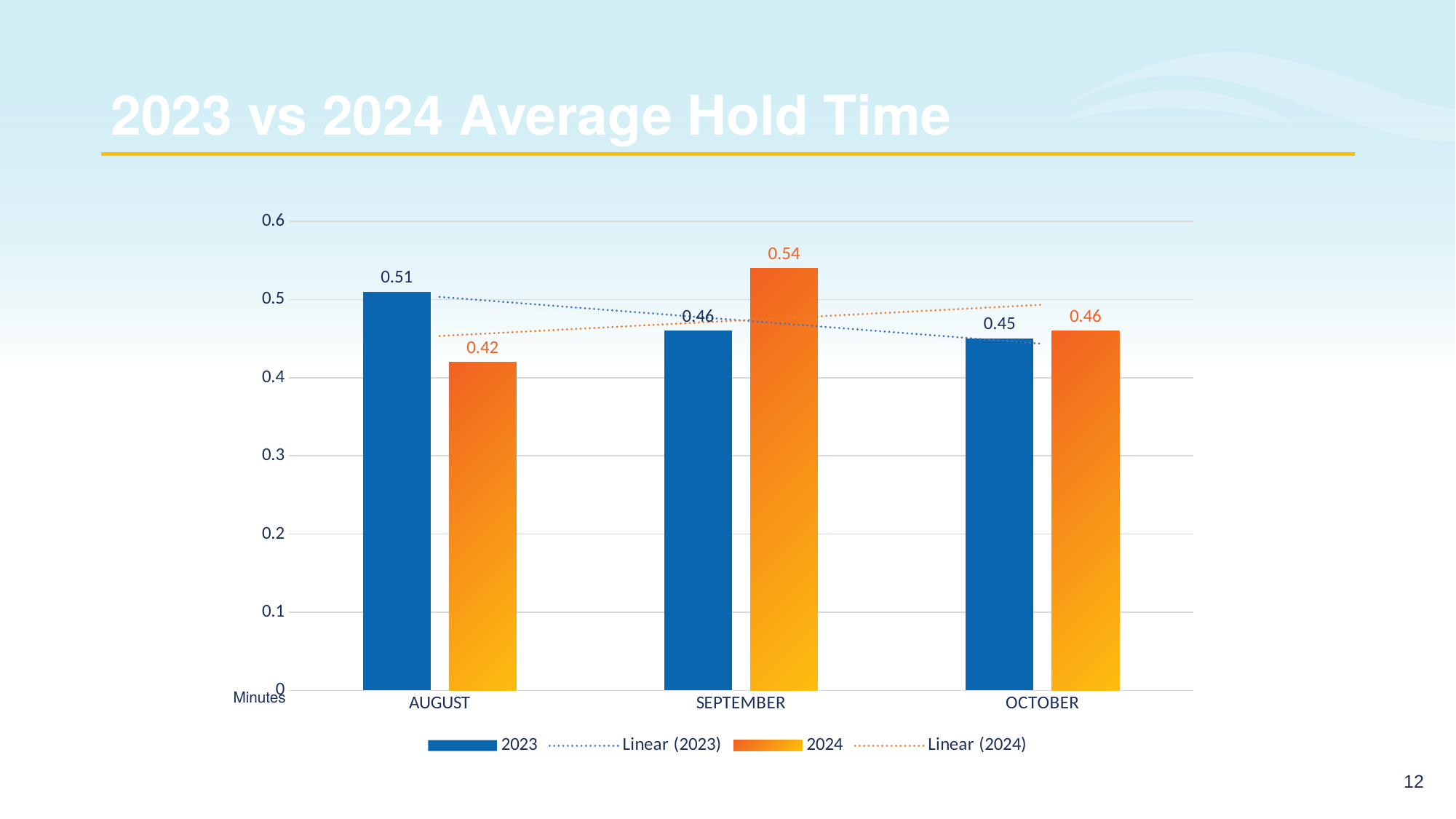

# 2023 vs 2024 Average Hold Time

### Chart

| Category | 2023 | 2024 |
|---|---|---|
| AUGUST | 0.51 | 0.42 |
| SEPTEMBER | 0.46 | 0.54 |
| OCTOBER | 0.45 | 0.46 |
Minutes
12